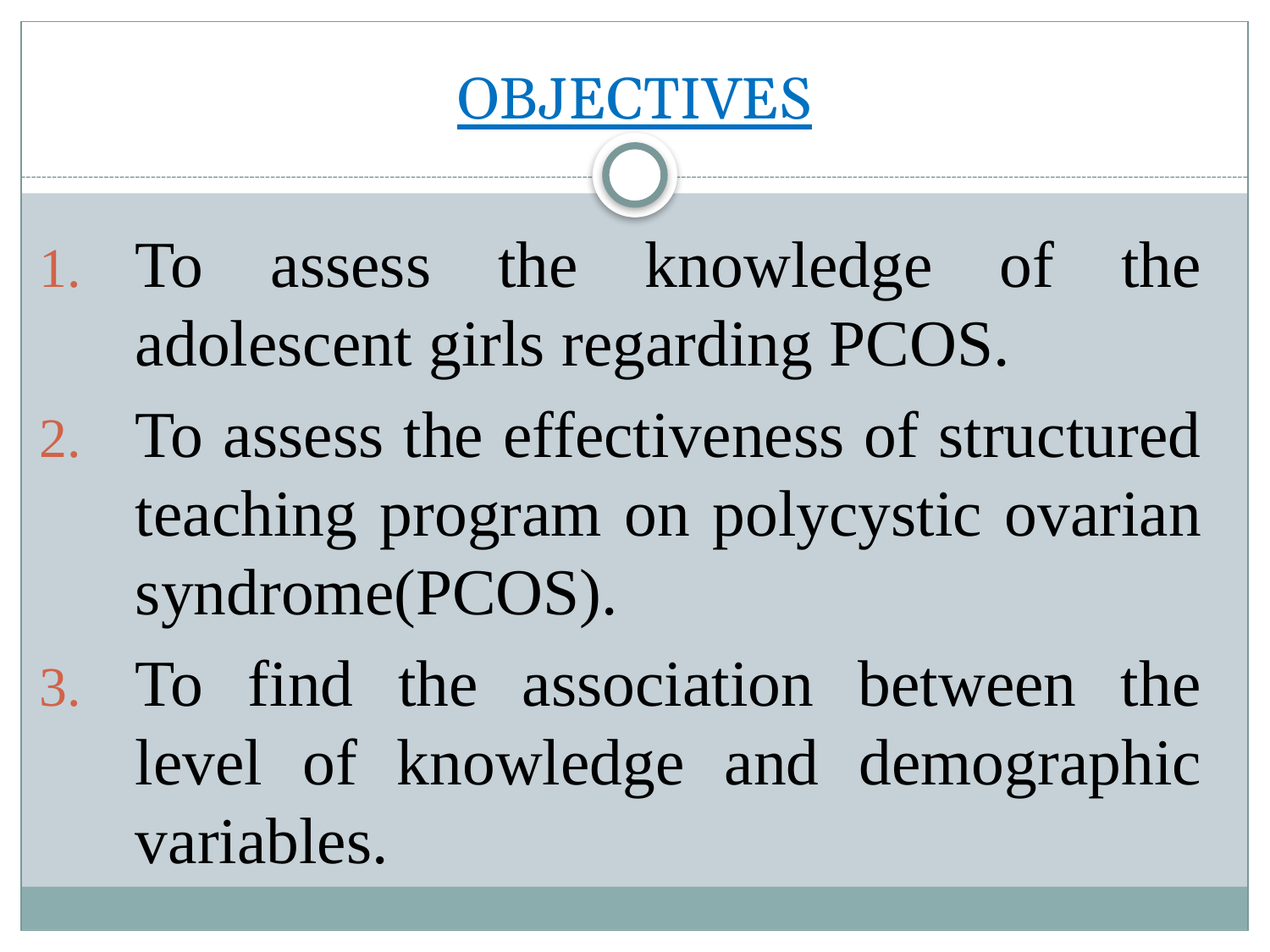

# OBJECTIVES
To assess the knowledge of the adolescent girls regarding PCOS.
To assess the effectiveness of structured teaching program on polycystic ovarian syndrome(PCOS).
To find the association between the level of knowledge and demographic variables.